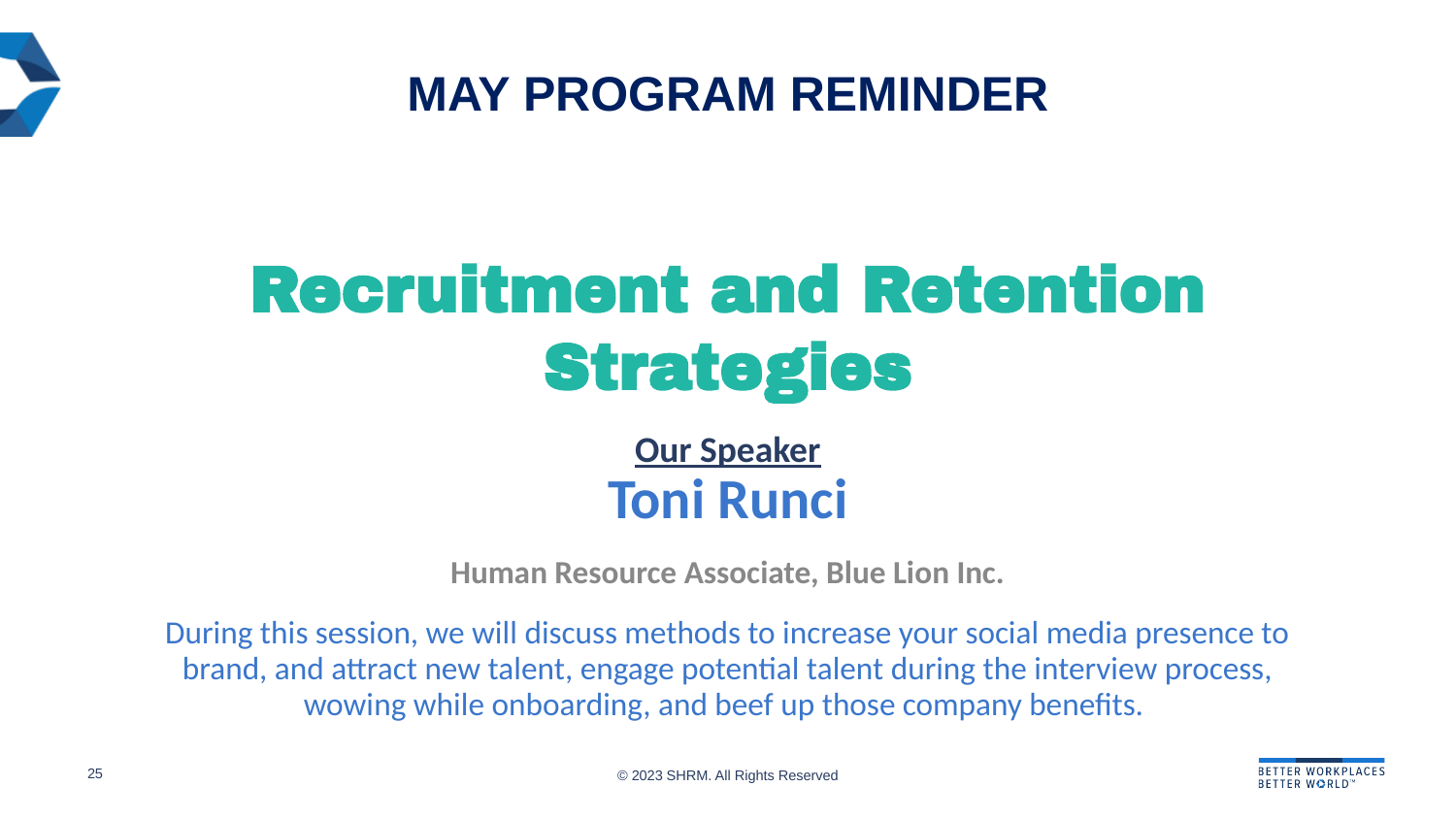

MAY PROGRAM REMINDER

Recruitment and Retention Strategies
Our Speaker
Toni Runci
Human Resource Associate, Blue Lion Inc.
During this session, we will discuss methods to increase your social media presence to brand, and attract new talent, engage potential talent during the interview process, wowing while onboarding, and beef up those company benefits.
25